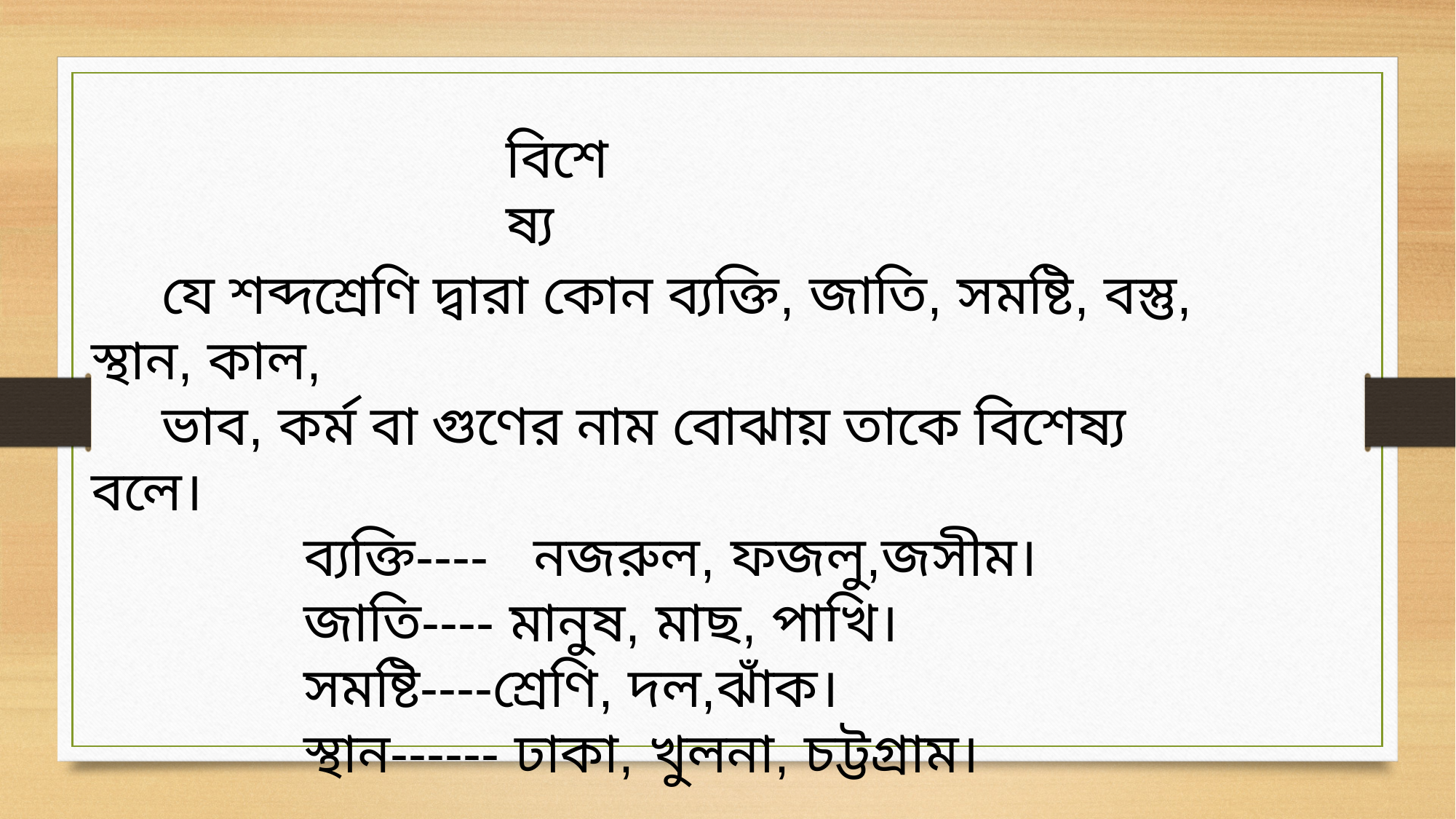

বিশেষ্য
     যে শব্দশ্রেণি দ্বারা কোন ব্যক্তি, জাতি, সমষ্টি, বস্তু, স্থান, কাল,
     ভাব, কর্ম বা গুণের নাম বোঝায় তাকে বিশেষ্য বলে।
               ব্যক্তি----   নজরুল, ফজলু,জসীম।
               জাতি---- মানুষ, মাছ, পাখি।
               সমষ্টি----শ্রেণি, দল,ঝাঁক।
               স্থান------ ঢাকা, খুলনা, চট্টগ্রাম।